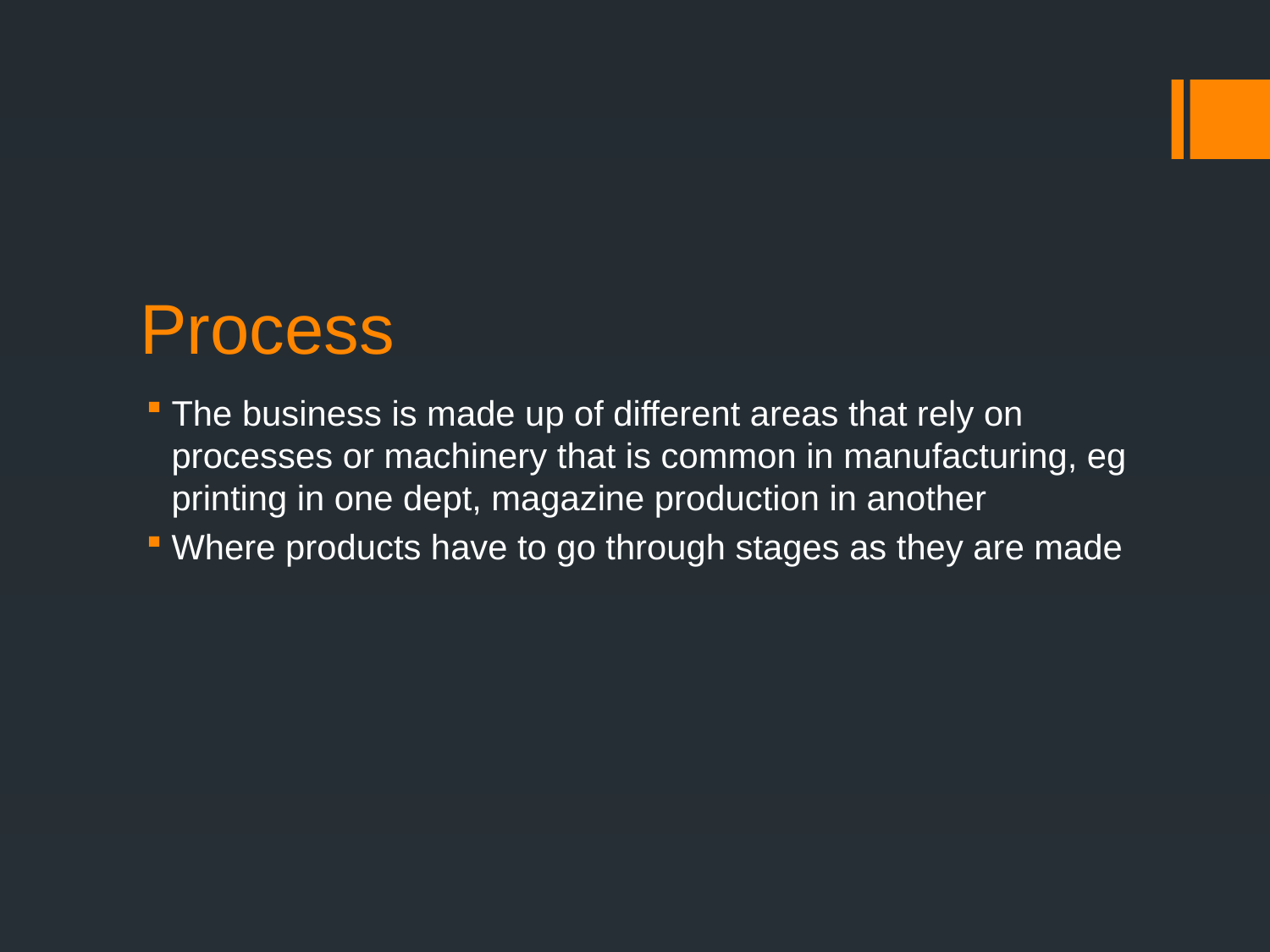

# Process
The business is made up of different areas that rely on processes or machinery that is common in manufacturing, eg printing in one dept, magazine production in another
Where products have to go through stages as they are made